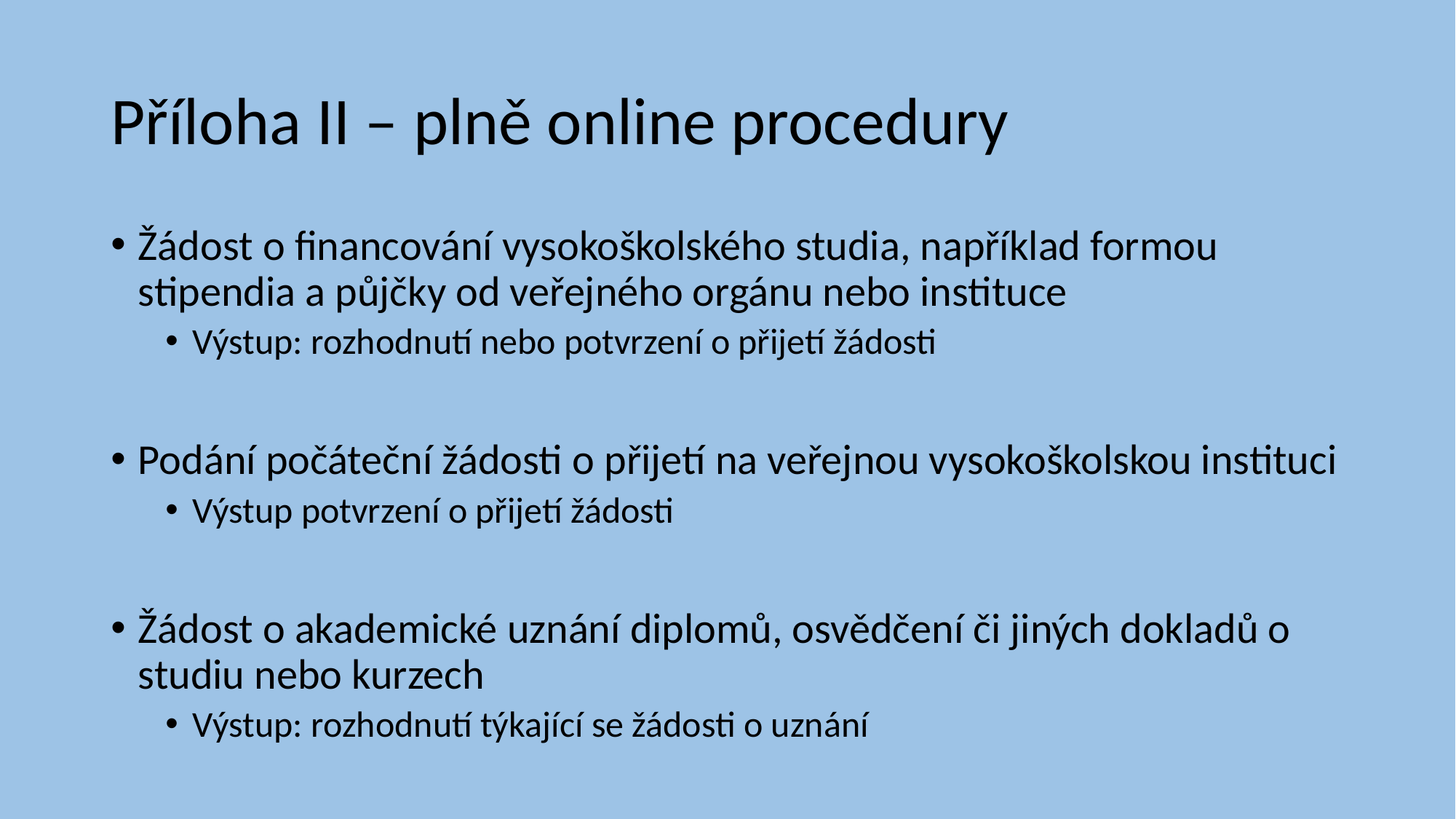

# Příloha II – plně online procedury
Žádost o financování vysokoškolského studia, například formou stipendia a půjčky od veřejného orgánu nebo instituce
Výstup: rozhodnutí nebo potvrzení o přijetí žádosti

Podání počáteční žádosti o přijetí na veřejnou vysokoškolskou instituci
Výstup potvrzení o přijetí žádosti

Žádost o akademické uznání diplomů, osvědčení či jiných dokladů o studiu nebo kurzech
Výstup: rozhodnutí týkající se žádosti o uznání